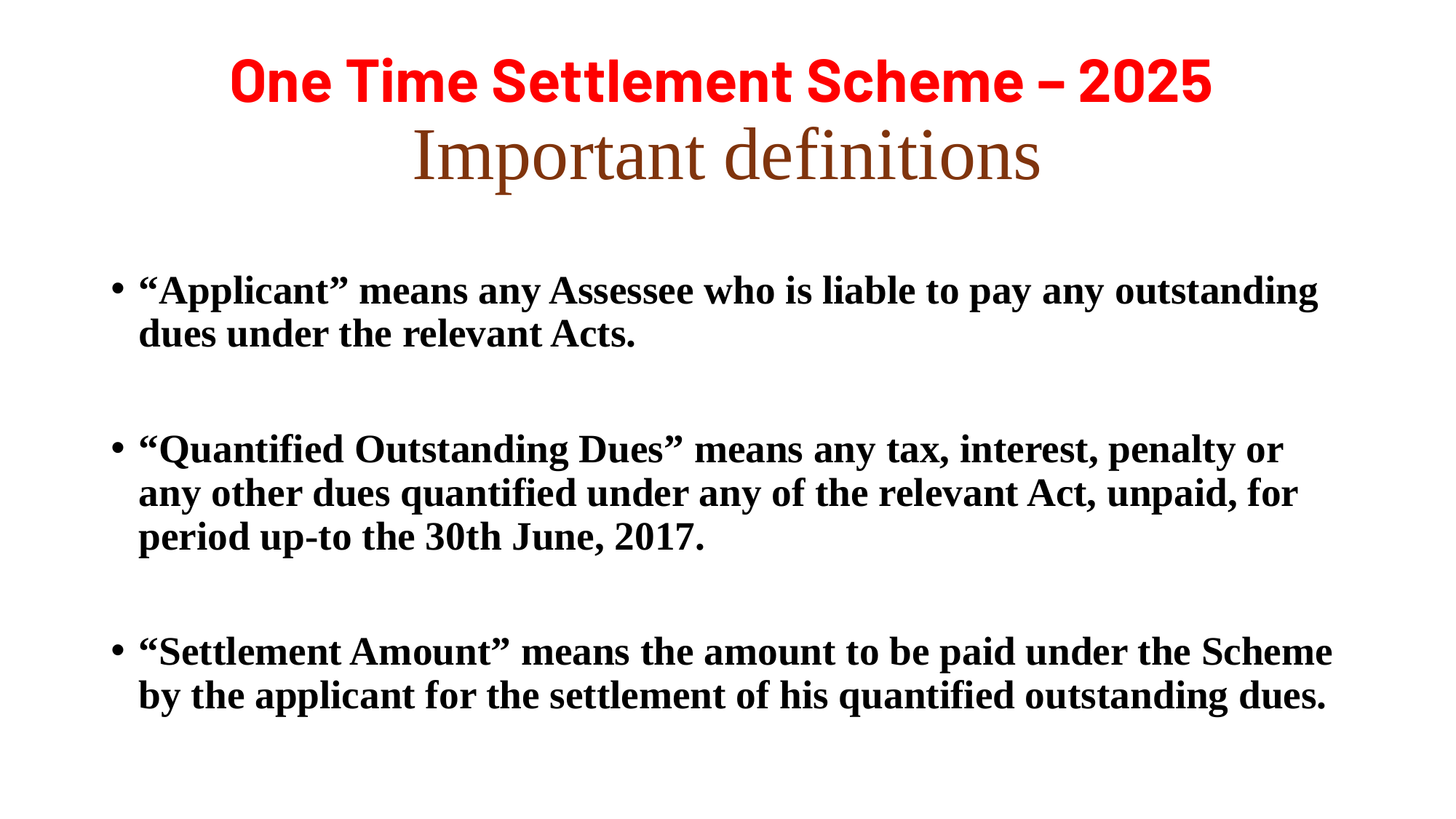

# One Time Settlement Scheme – 2025 Important definitions

“Applicant” means any Assessee who is liable to pay any outstanding dues under the relevant Acts.

“Quantified Outstanding Dues” means any tax, interest, penalty or any other dues quantified under any of the relevant Act, unpaid, for period up-to the 30th June, 2017.

“Settlement Amount” means the amount to be paid under the Scheme by the applicant for the settlement of his quantified outstanding dues.